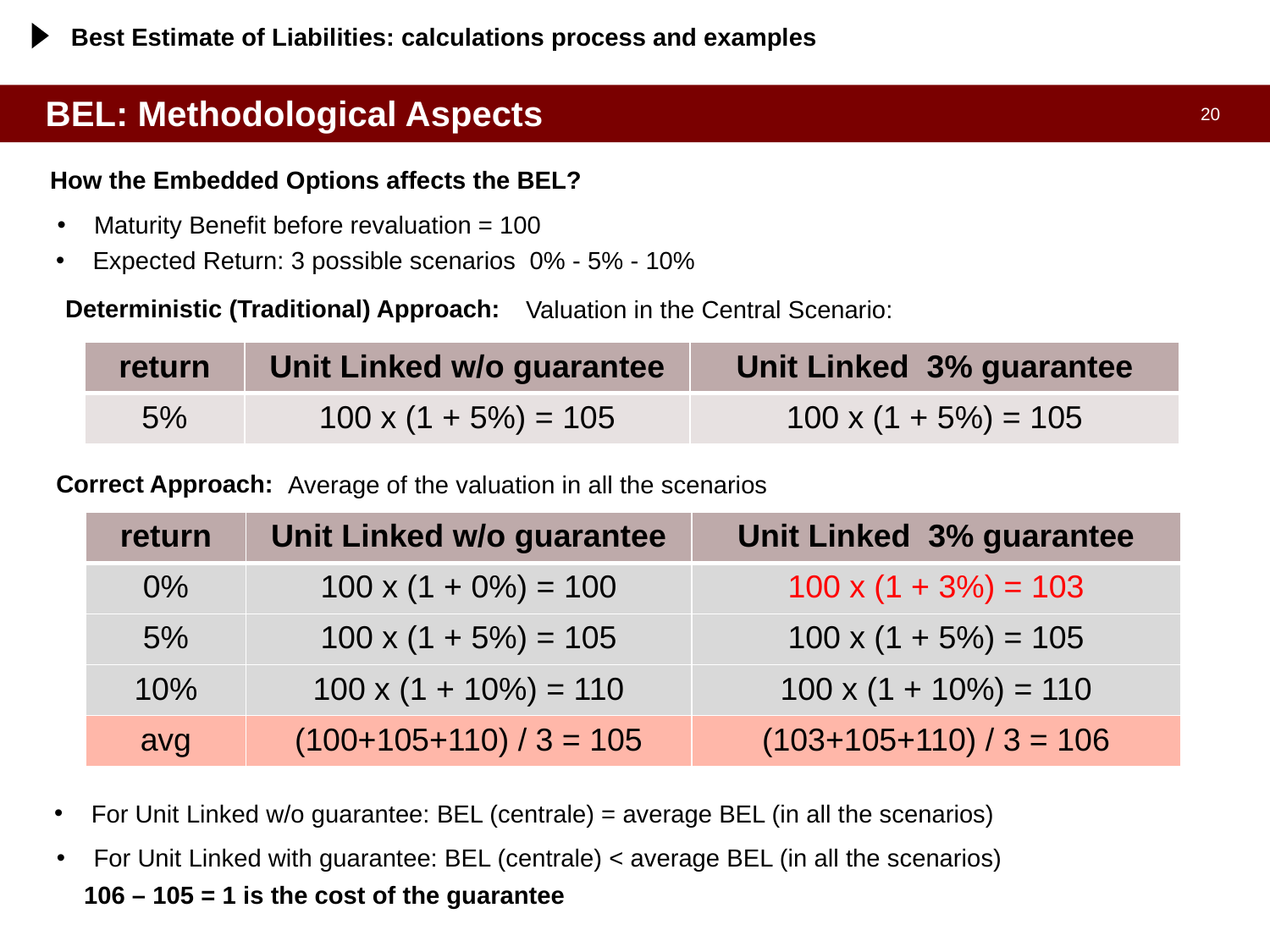

Best Estimate of Liabilities: calculations process and examples

# BEL: Methodological Aspects
How the Embedded Options affects the BEL?
 Maturity Benefit before revaluation = 100
 Expected Return: 3 possible scenarios  0% - 5% - 10%
Deterministic (Traditional) Approach:
Valuation in the Central Scenario:
| return | Unit Linked w/o guarantee | Unit Linked 3% guarantee |
| --- | --- | --- |
| 5% | 100 x (1 + 5%) = 105 | 100 x (1 + 5%) = 105 |
Correct Approach:
Average of the valuation in all the scenarios
| return | Unit Linked w/o guarantee | Unit Linked 3% guarantee |
| --- | --- | --- |
| 0% | 100 x (1 + 0%) = 100 | 100 x (1 + 3%) = 103 |
| 5% | 100 x (1 + 5%) = 105 | 100 x (1 + 5%) = 105 |
| 10% | 100 x (1 + 10%) = 110 | 100 x (1 + 10%) = 110 |
| avg | (100+105+110) / 3 = 105 | (103+105+110) / 3 = 106 |
 For Unit Linked w/o guarantee: BEL (centrale) = average BEL (in all the scenarios)
 For Unit Linked with guarantee: BEL (centrale) < average BEL (in all the scenarios)
106 – 105 = 1 is the cost of the guarantee